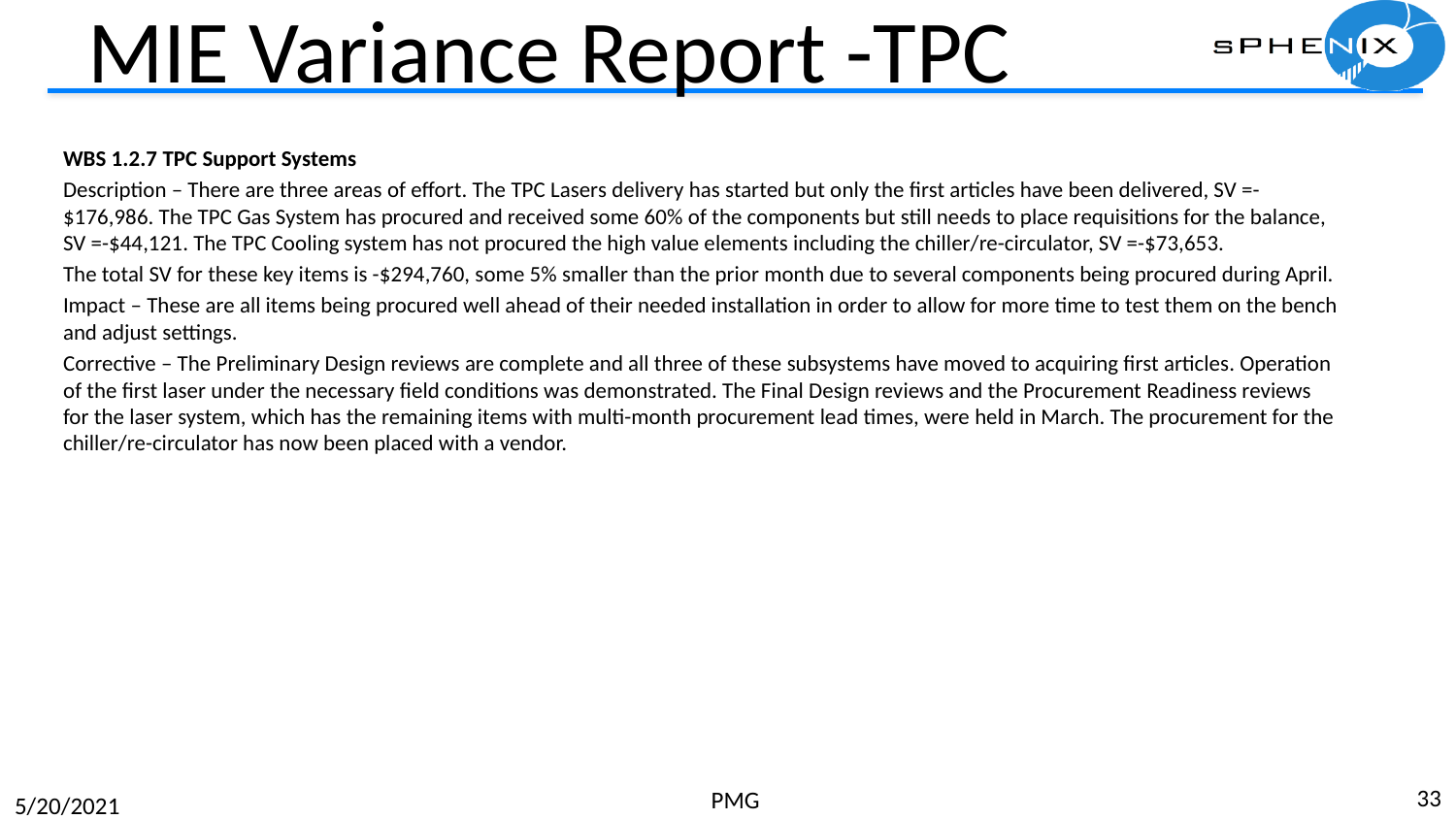

# MIE Variance Report -TPC

WBS 1.2.7 TPC Support Systems
Description – There are three areas of effort. The TPC Lasers delivery has started but only the first articles have been delivered, SV =-$176,986. The TPC Gas System has procured and received some 60% of the components but still needs to place requisitions for the balance, SV =-$44,121. The TPC Cooling system has not procured the high value elements including the chiller/re-circulator, SV =-$73,653.
The total SV for these key items is -$294,760, some 5% smaller than the prior month due to several components being procured during April.
Impact – These are all items being procured well ahead of their needed installation in order to allow for more time to test them on the bench and adjust settings.
Corrective – The Preliminary Design reviews are complete and all three of these subsystems have moved to acquiring first articles. Operation of the first laser under the necessary field conditions was demonstrated. The Final Design reviews and the Procurement Readiness reviews for the laser system, which has the remaining items with multi-month procurement lead times, were held in March. The procurement for the chiller/re-circulator has now been placed with a vendor.

33
PMG
5/20/2021